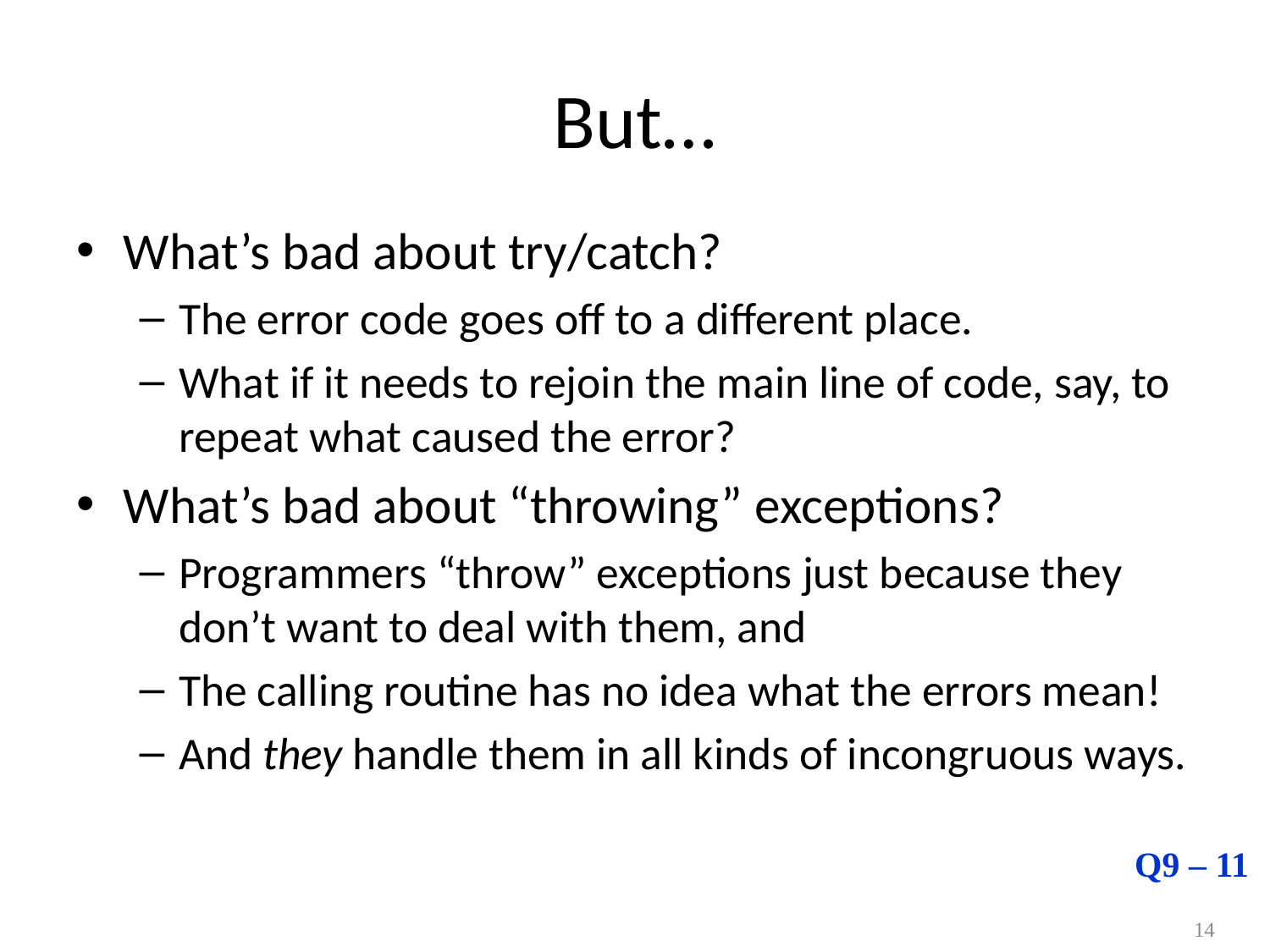

# But…
What’s bad about try/catch?
The error code goes off to a different place.
What if it needs to rejoin the main line of code, say, to repeat what caused the error?
What’s bad about “throwing” exceptions?
Programmers “throw” exceptions just because they don’t want to deal with them, and
The calling routine has no idea what the errors mean!
And they handle them in all kinds of incongruous ways.
Q9 – 11